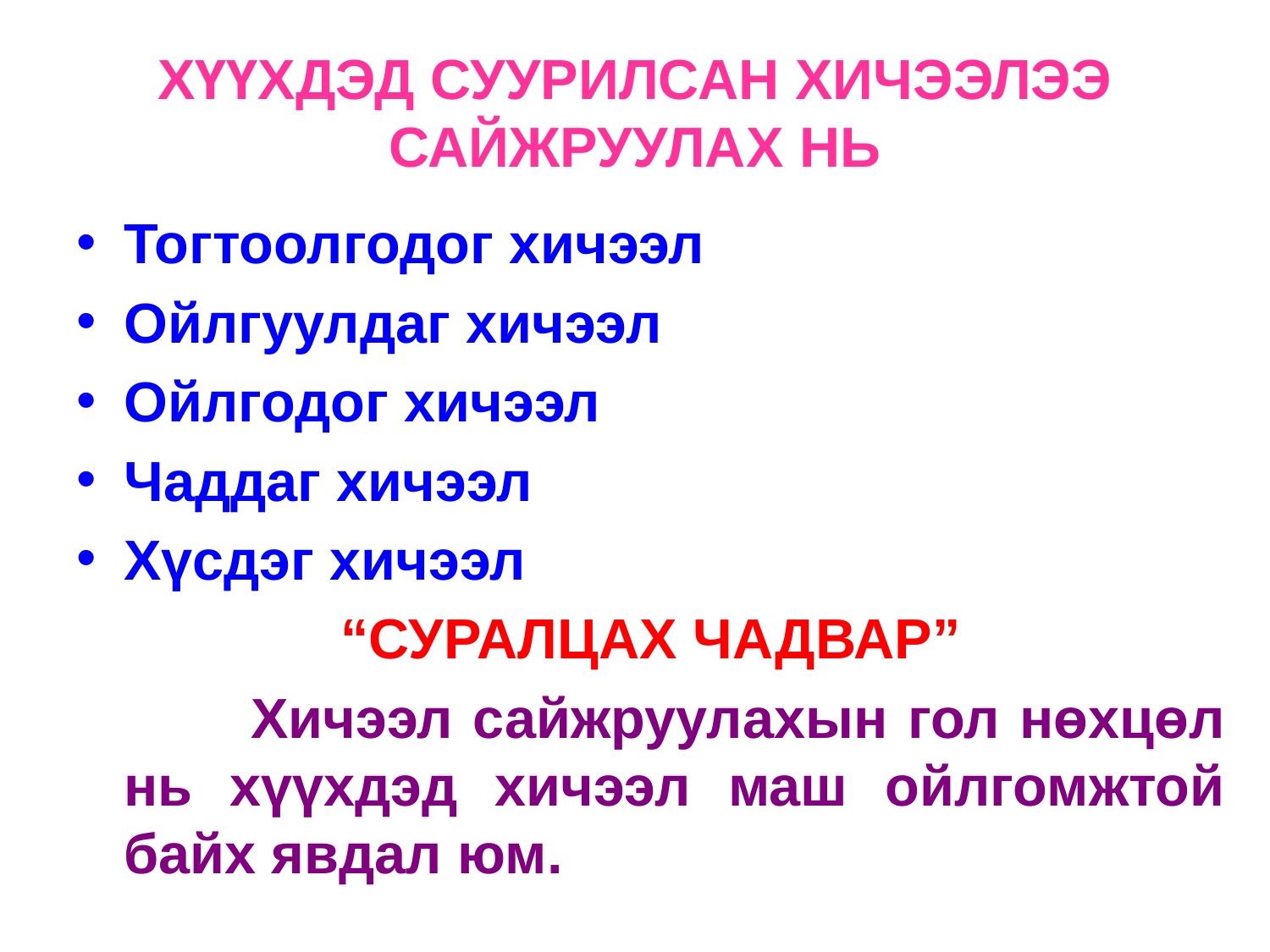

# ХҮҮХДЭД СУУРИЛСАН ХИЧЭЭЛЭЭ САЙЖРУУЛАХ НЬ
Тогтоолгодог хичээл
Ойлгуулдаг хичээл
Ойлгодог хичээл
Чаддаг хичээл
Хүсдэг хичээл
“СУРАЛЦАХ ЧАДВАР”
		Хичээл сайжруулахын гол нөхцөл нь хүүхдэд хичээл маш ойлгомжтой байх явдал юм.